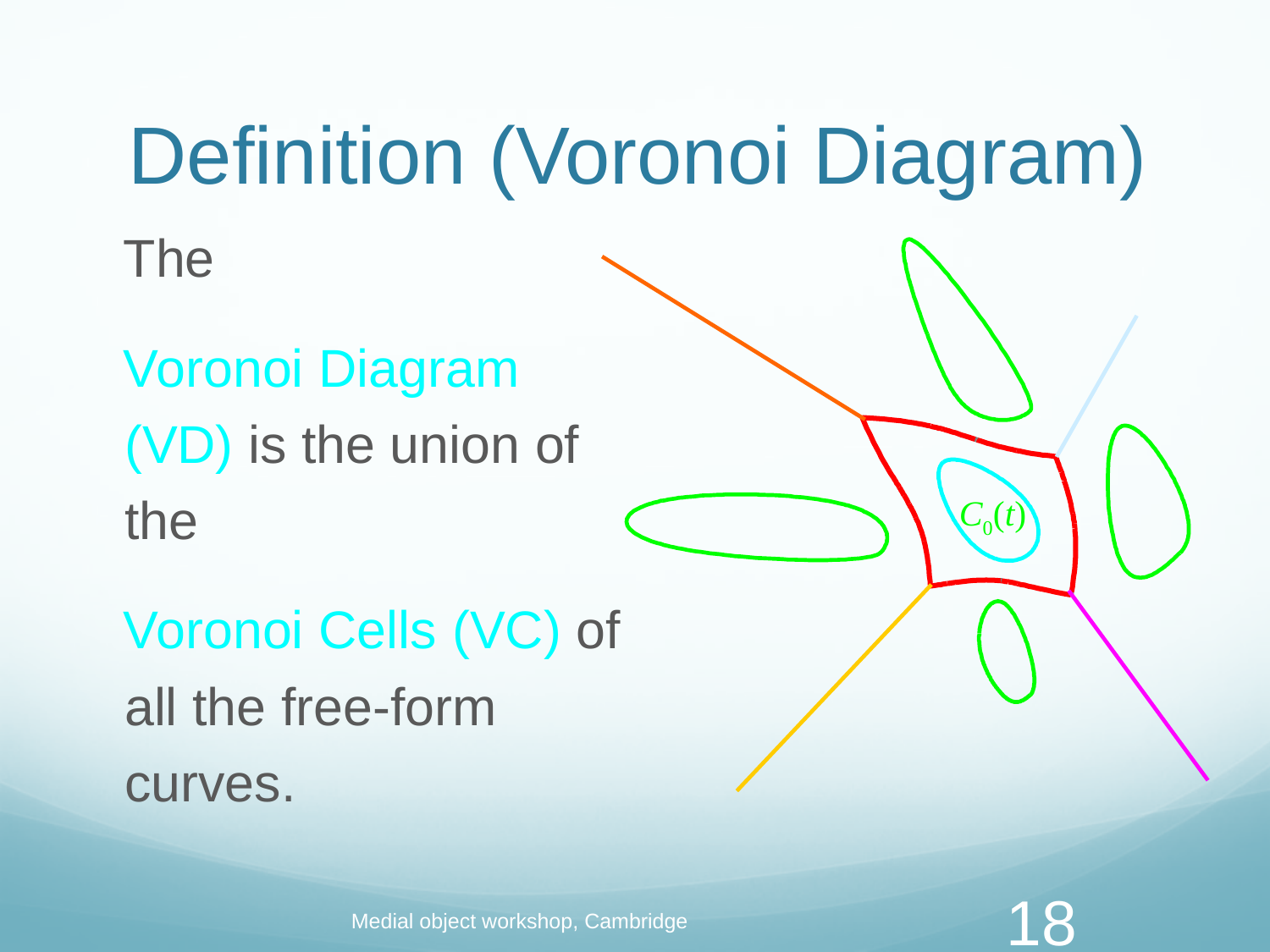

# Definition (Voronoi Diagram)

C0(t)

   The
   Voronoi Diagram (VD) is the union of the
   Voronoi Cells (VC) of all the free-form curves.
18
Medial object workshop, Cambridge